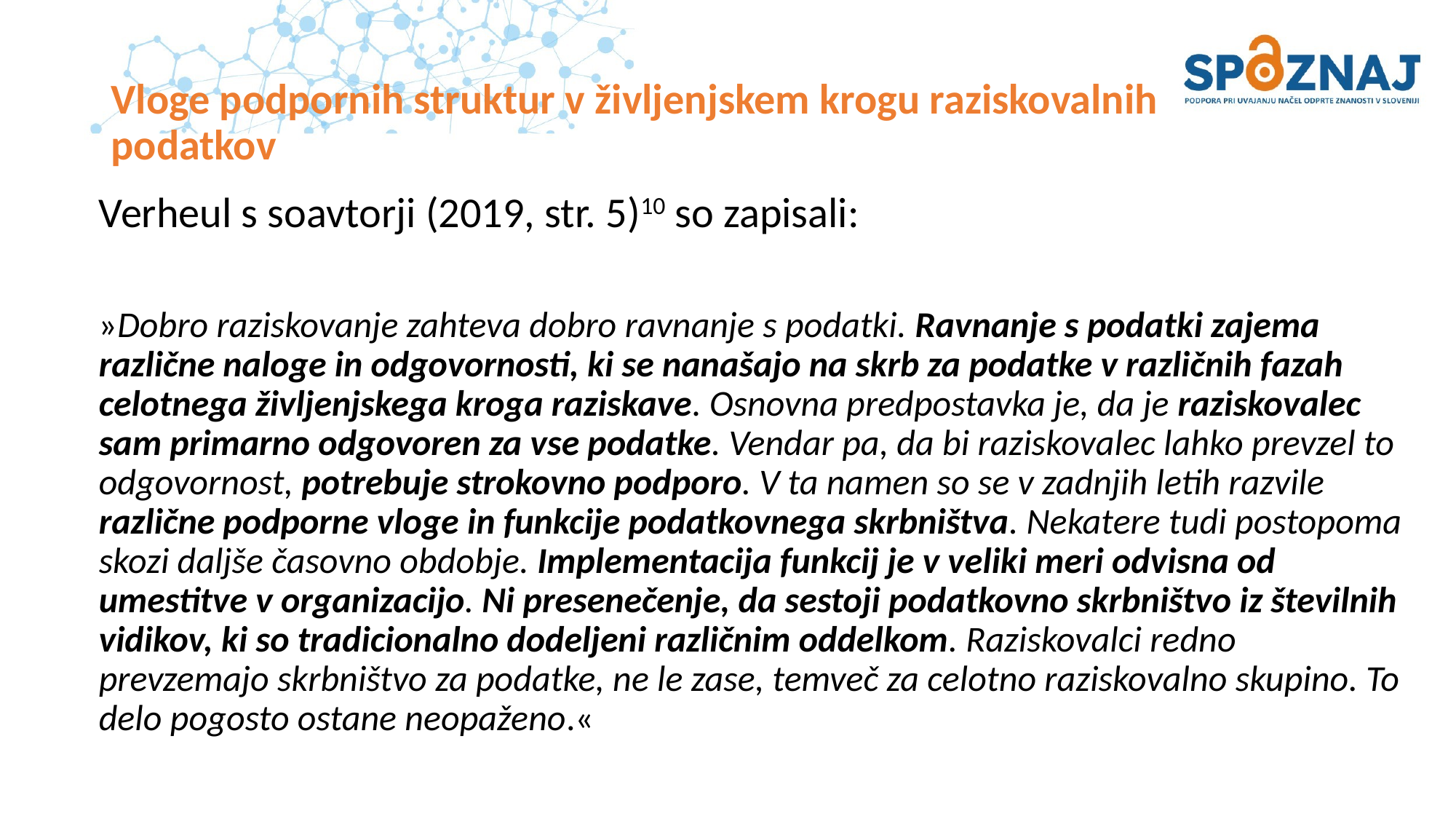

# Vloge podpornih struktur v življenjskem krogu raziskovalnih podatkov
Verheul s soavtorji (2019, str. 5)10 so zapisali:

»Dobro raziskovanje zahteva dobro ravnanje s podatki. Ravnanje s podatki zajema različne naloge in odgovornosti, ki se nanašajo na skrb za podatke v različnih fazah celotnega življenjskega kroga raziskave. Osnovna predpostavka je, da je raziskovalec sam primarno odgovoren za vse podatke. Vendar pa, da bi raziskovalec lahko prevzel to odgovornost, potrebuje strokovno podporo. V ta namen so se v zadnjih letih razvile različne podporne vloge in funkcije podatkovnega skrbništva. Nekatere tudi postopoma skozi daljše časovno obdobje. Implementacija funkcij je v veliki meri odvisna od umestitve v organizacijo. Ni presenečenje, da sestoji podatkovno skrbništvo iz številnih vidikov, ki so tradicionalno dodeljeni različnim oddelkom. Raziskovalci redno prevzemajo skrbništvo za podatke, ne le zase, temveč za celotno raziskovalno skupino. To delo pogosto ostane neopaženo.«